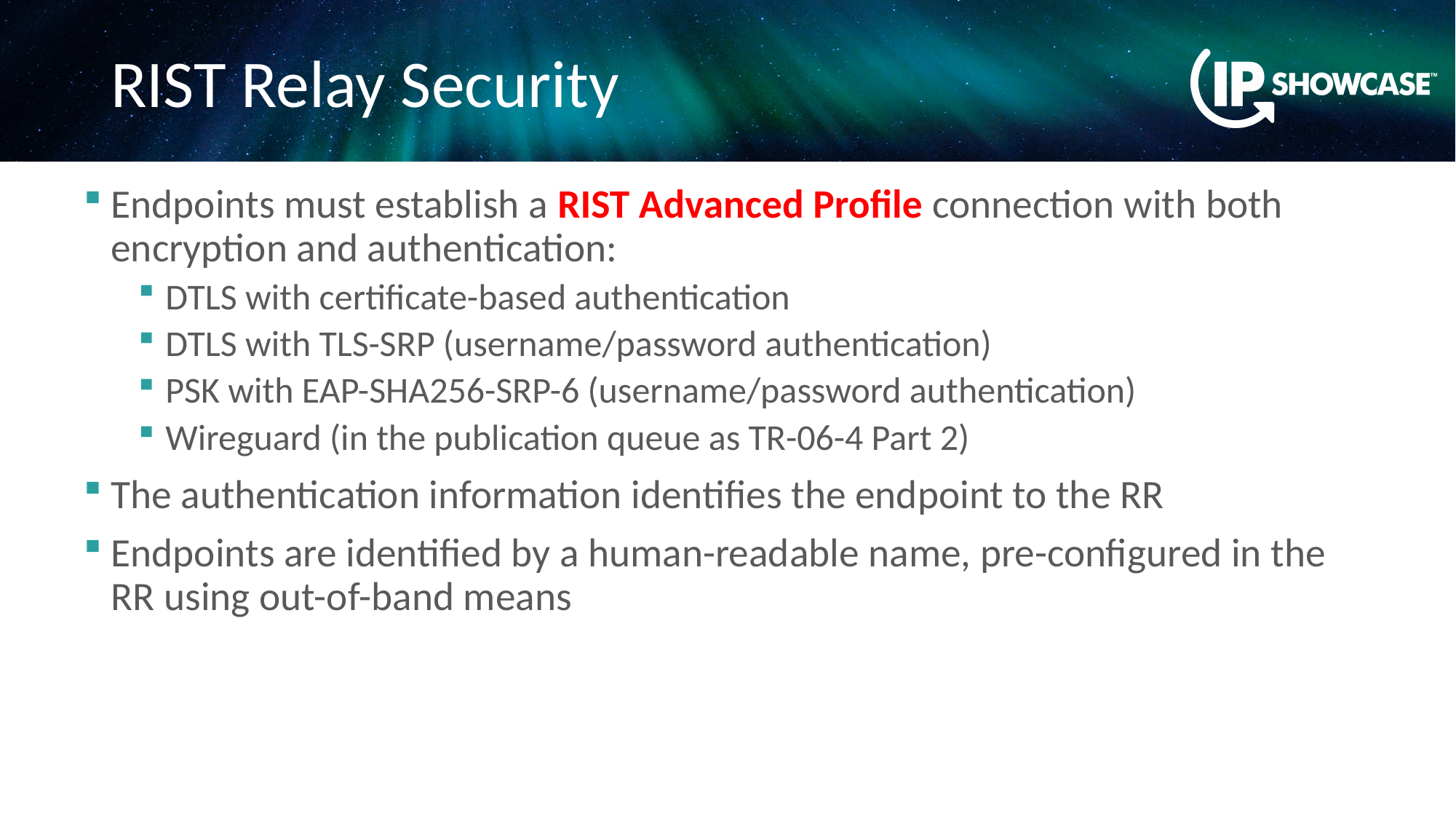

# RIST Relay Security
Endpoints must establish a RIST Advanced Profile connection with both encryption and authentication:
DTLS with certificate-based authentication
DTLS with TLS-SRP (username/password authentication)
PSK with EAP-SHA256-SRP-6 (username/password authentication)
Wireguard (in the publication queue as TR-06-4 Part 2)
The authentication information identifies the endpoint to the RR
Endpoints are identified by a human-readable name, pre-configured in the RR using out-of-band means